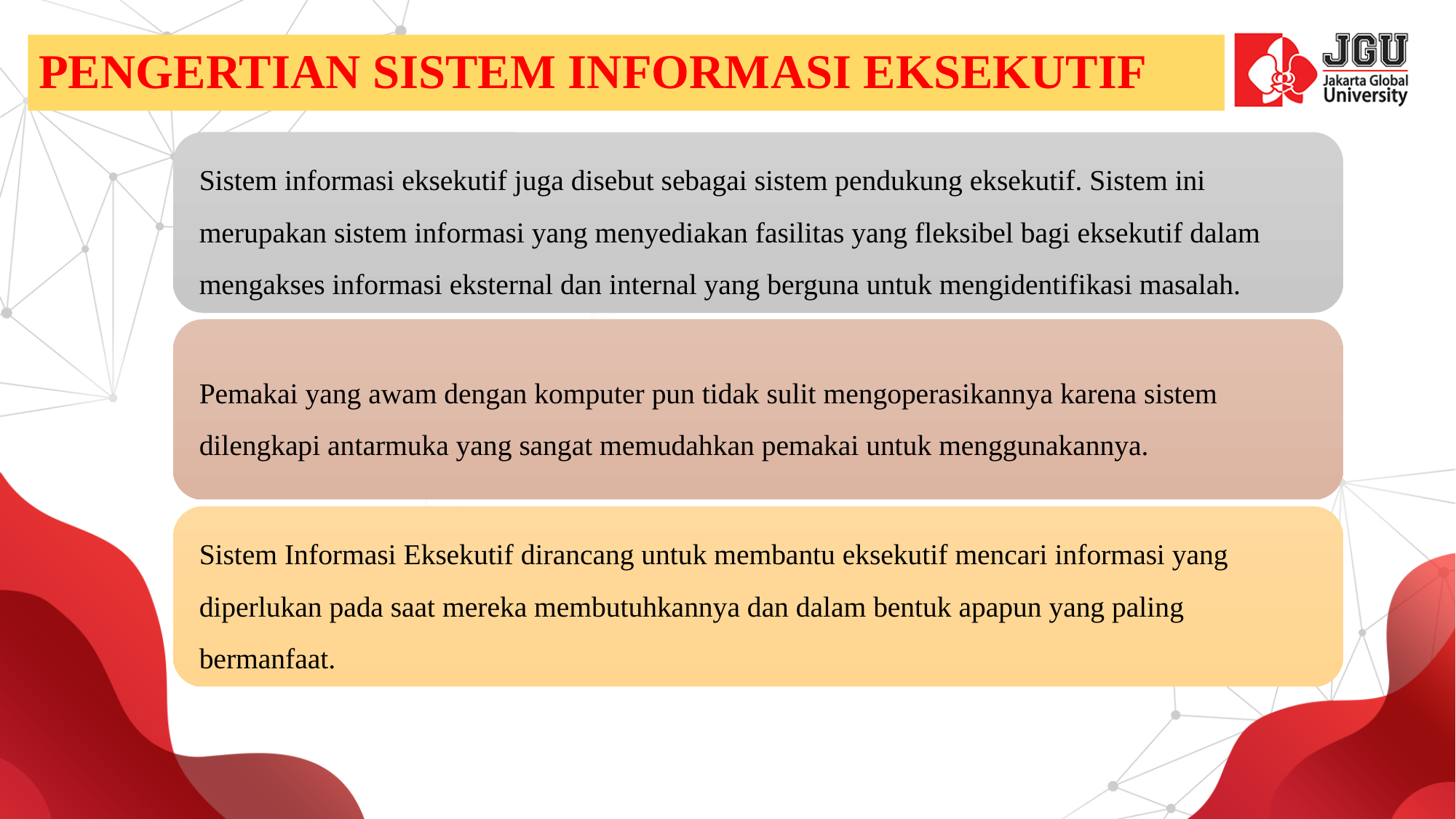

# PENGERTIAN SISTEM INFORMASI EKSEKUTIF
Sistem informasi eksekutif juga disebut sebagai sistem pendukung eksekutif. Sistem ini merupakan sistem informasi yang menyediakan fasilitas yang fleksibel bagi eksekutif dalam mengakses informasi eksternal dan internal yang berguna untuk mengidentifikasi masalah.
Pemakai yang awam dengan komputer pun tidak sulit mengoperasikannya karena sistem dilengkapi antarmuka yang sangat memudahkan pemakai untuk menggunakannya.
Sistem Informasi Eksekutif dirancang untuk membantu eksekutif mencari informasi yang diperlukan pada saat mereka membutuhkannya dan dalam bentuk apapun yang paling bermanfaat.